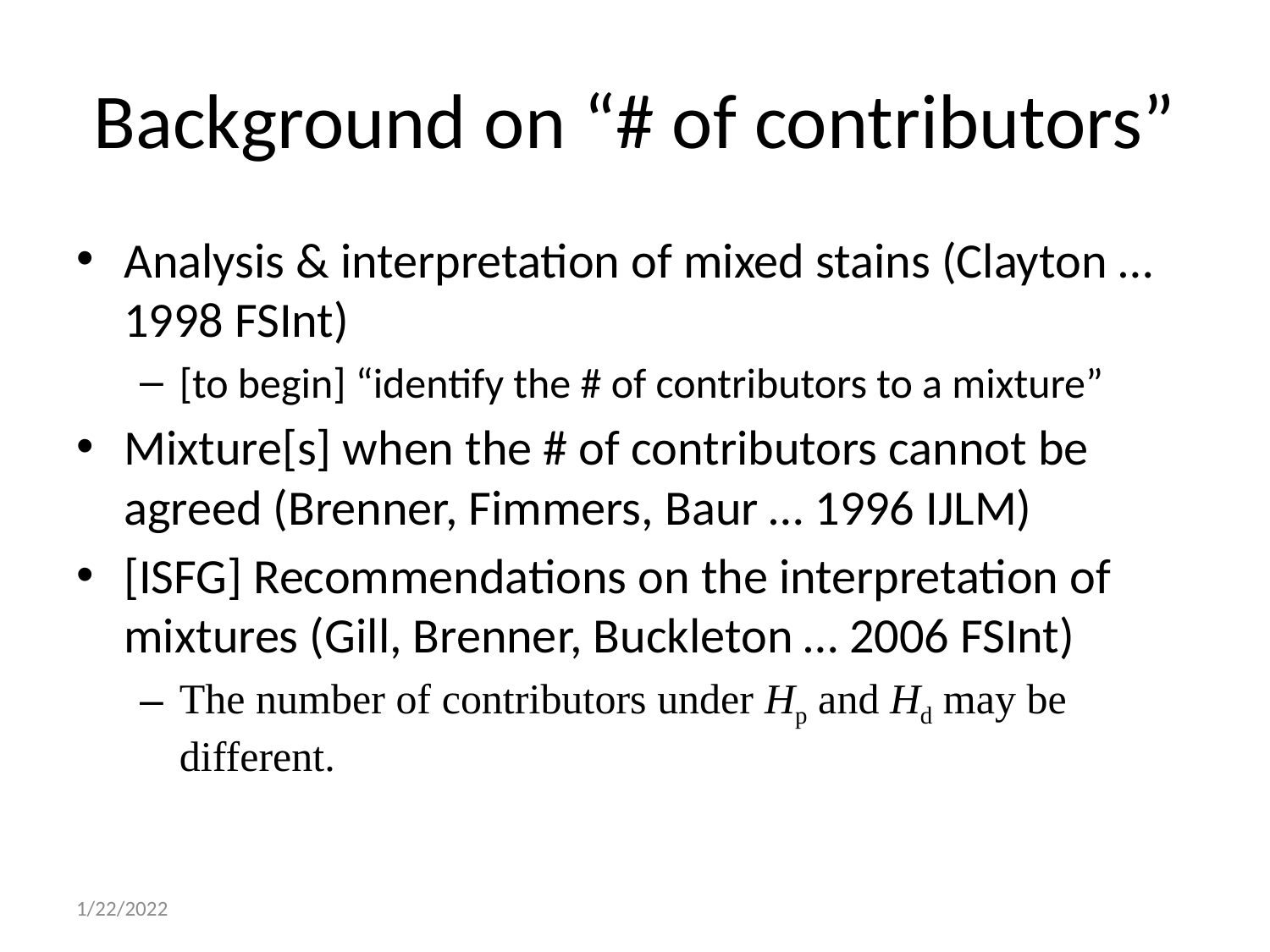

# Background on “# of contributors”
Analysis & interpretation of mixed stains (Clayton … 1998 FSInt)
[to begin] “identify the # of contributors to a mixture”
Mixture[s] when the # of contributors cannot be agreed (Brenner, Fimmers, Baur … 1996 IJLM)
[ISFG] Recommendations on the interpretation of mixtures (Gill, Brenner, Buckleton … 2006 FSInt)
The number of contributors under Hp and Hd may be different.

1/22/2022